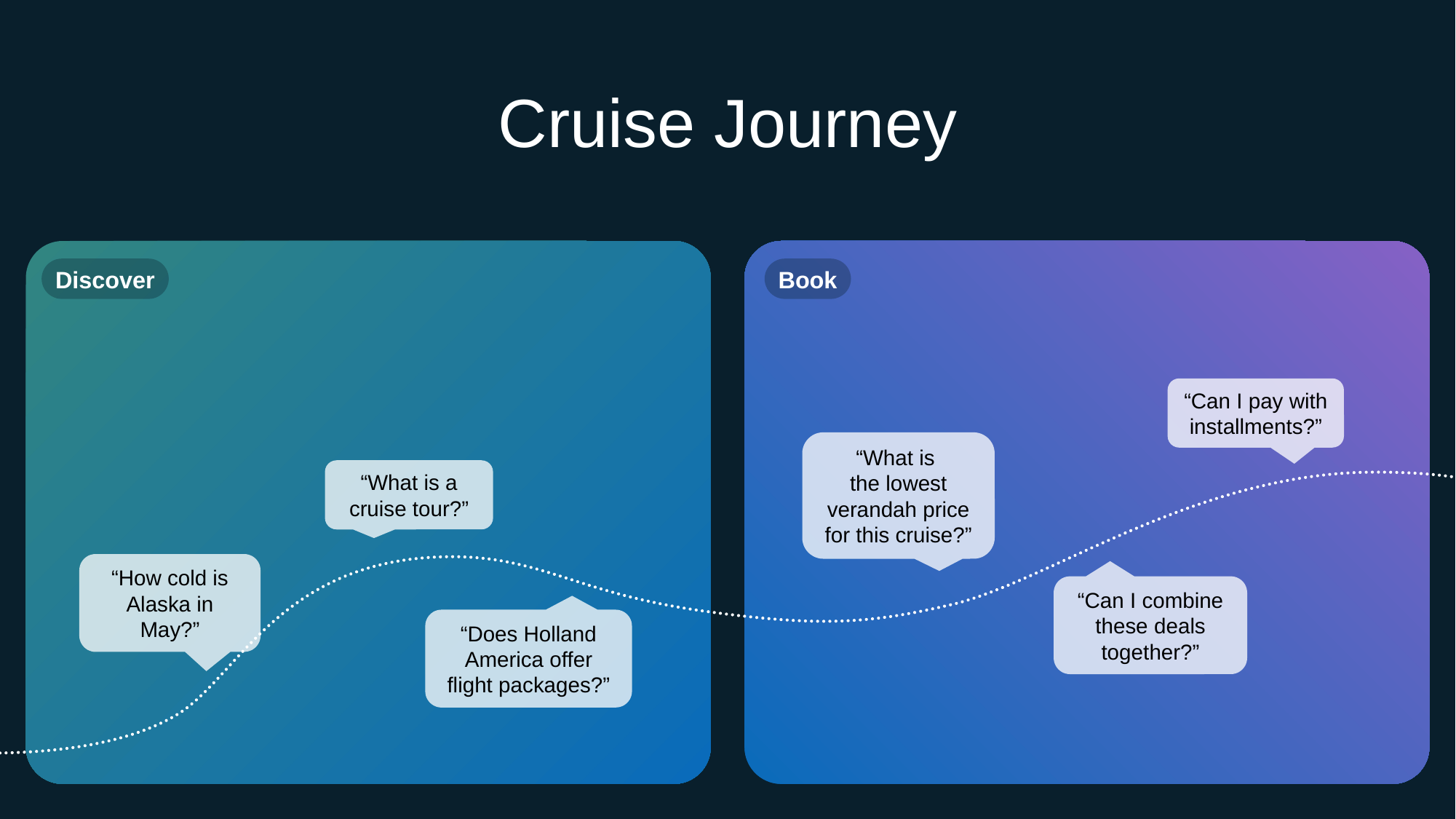

Cruise Journey

Discover
Book
Pre-Cruise
“Can I pay with installments?”

“What is
the lowest verandah price for this cruise?”
“What is a cruise tour?”
“How cold is Alaska in May?”
“Can I combine these deals together?”
“Does Holland America offer flight packages?”